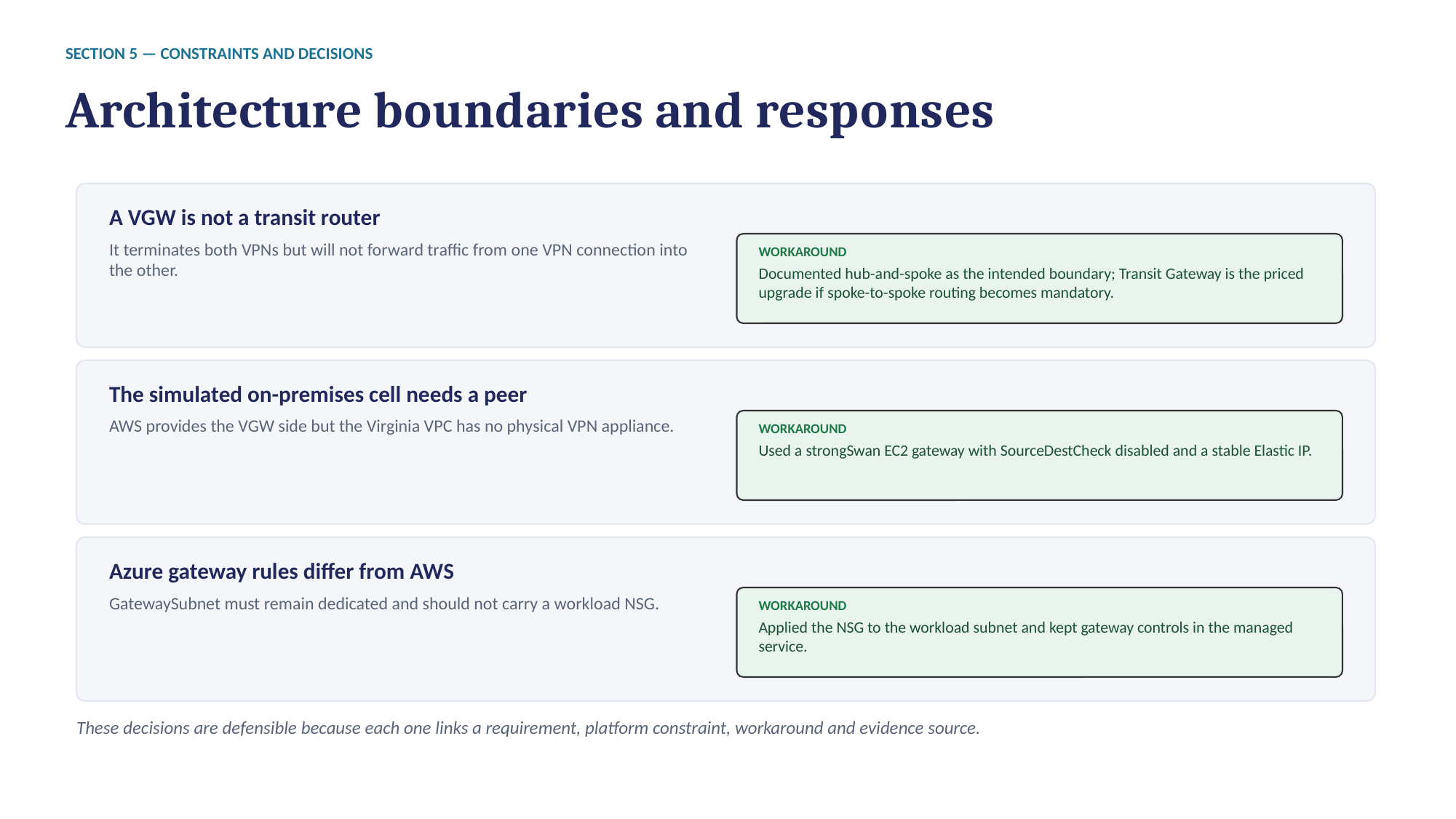

SECTION 5 — CONSTRAINTS AND DECISIONS
Architecture boundaries and responses

A VGW is not a transit router

It terminates both VPNs but will not forward traffic from one VPN connection into the other.
WORKAROUND
Documented hub-and-spoke as the intended boundary; Transit Gateway is the priced upgrade if spoke-to-spoke routing becomes mandatory.

The simulated on-premises cell needs a peer

AWS provides the VGW side but the Virginia VPC has no physical VPN appliance.
WORKAROUND
Used a strongSwan EC2 gateway with SourceDestCheck disabled and a stable Elastic IP.

Azure gateway rules differ from AWS

GatewaySubnet must remain dedicated and should not carry a workload NSG.
WORKAROUND
Applied the NSG to the workload subnet and kept gateway controls in the managed service.
These decisions are defensible because each one links a requirement, platform constraint, workaround and evidence source.